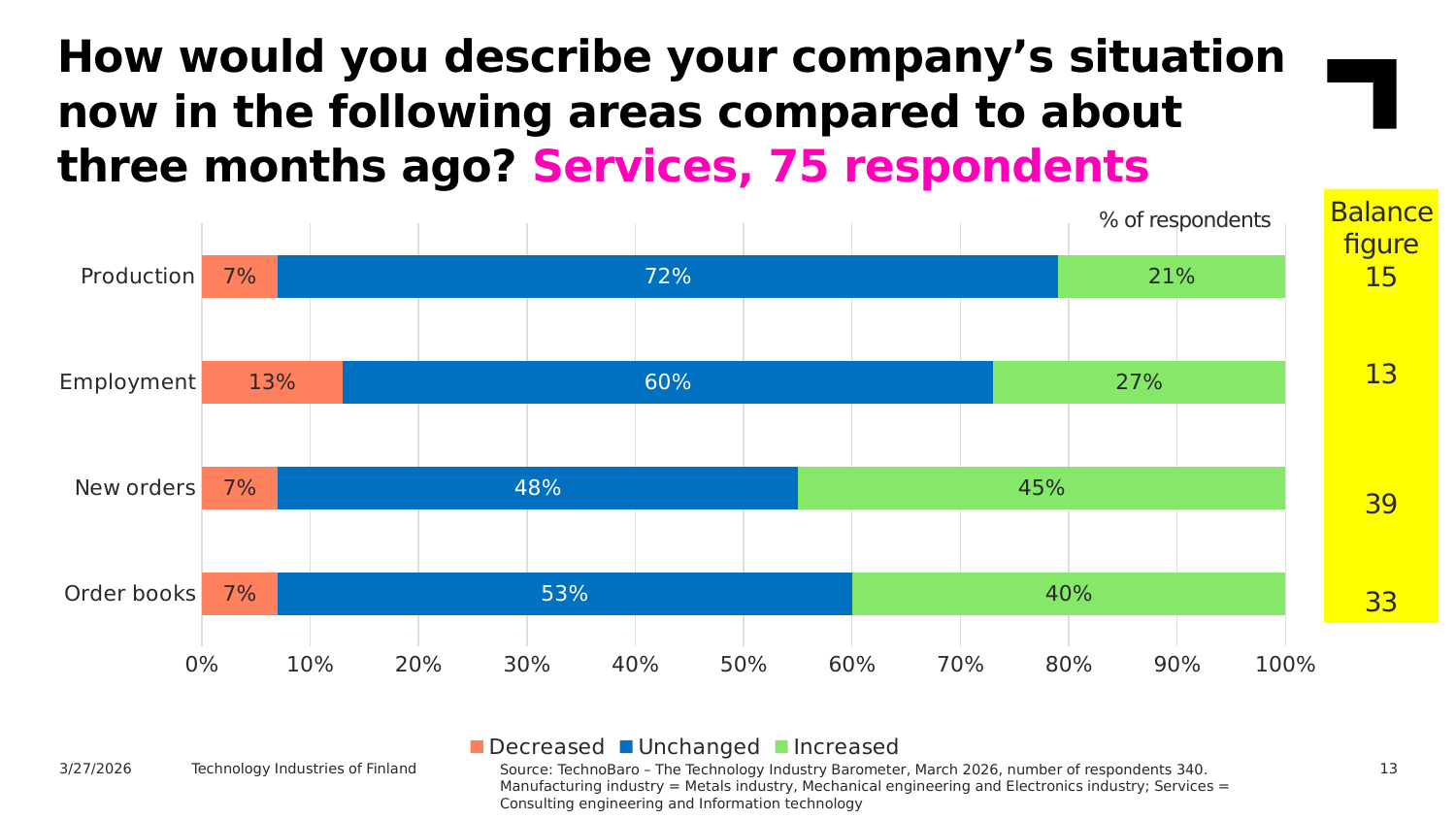

How would you describe your company’s situation now in the following areas compared to about three months ago? Services, 75 respondents
Balance figure
15

13

39

33

### Chart

| Category | Decreased | Unchanged | Increased |
|---|---|---|---|
| Order books | 0.07 | 0.53 | 0.4 |
| New orders | 0.07 | 0.48 | 0.45 |
| Employment | 0.13 | 0.6 | 0.27 |
| Production | 0.07 | 0.72 | 0.21 |
% of respondents
3/27/2026
Technology Industries of Finland
13
Source: TechnoBaro – The Technology Industry Barometer, March 2026, number of respondents 340.
Manufacturing industry = Metals industry, Mechanical engineering and Electronics industry; Services = Consulting engineering and Information technology